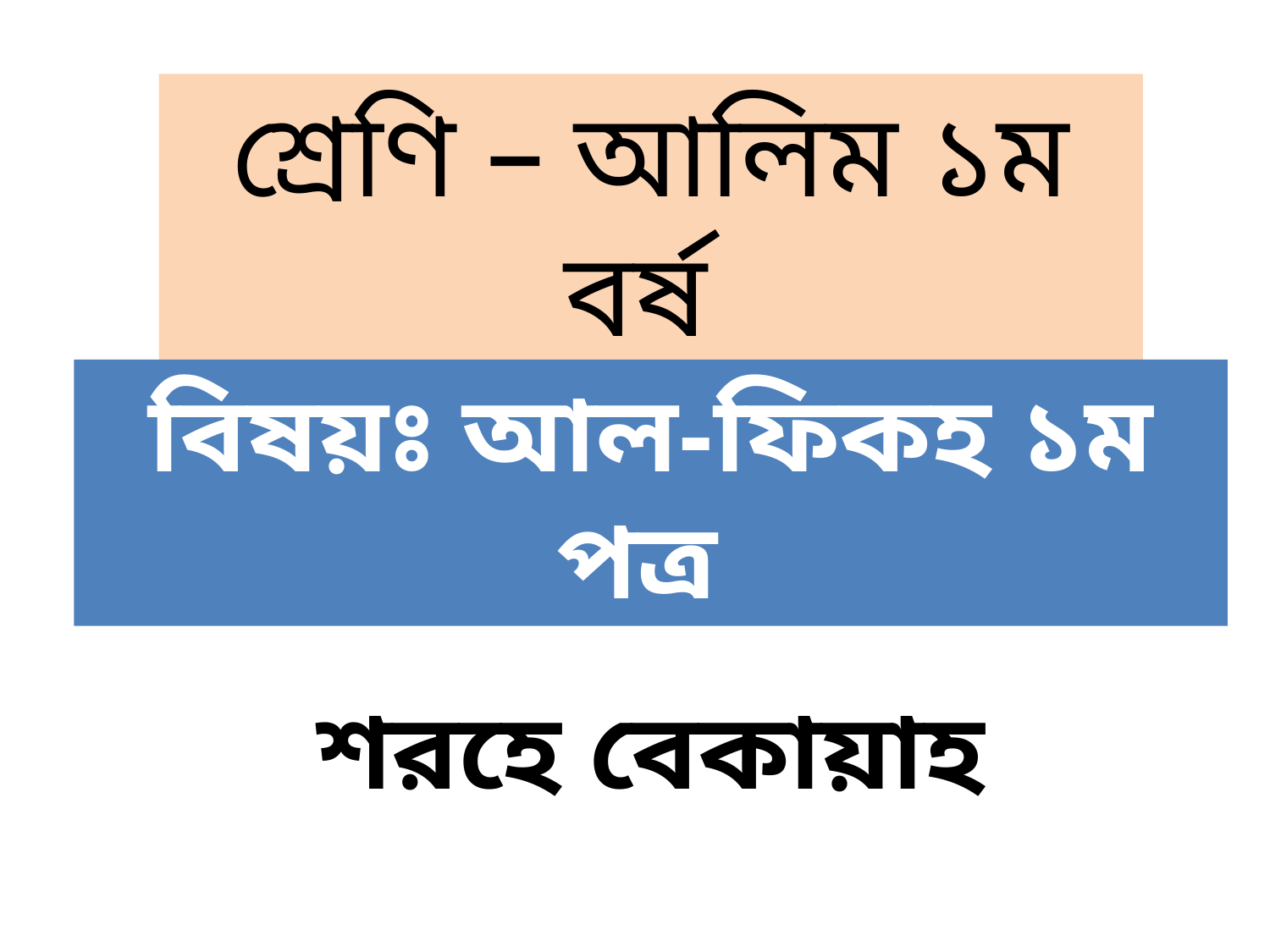

শ্রেণি – আলিম ১ম বর্ষ
বিষয়ঃ আল-ফিকহ ১ম পত্র
শরহে বেকায়াহ